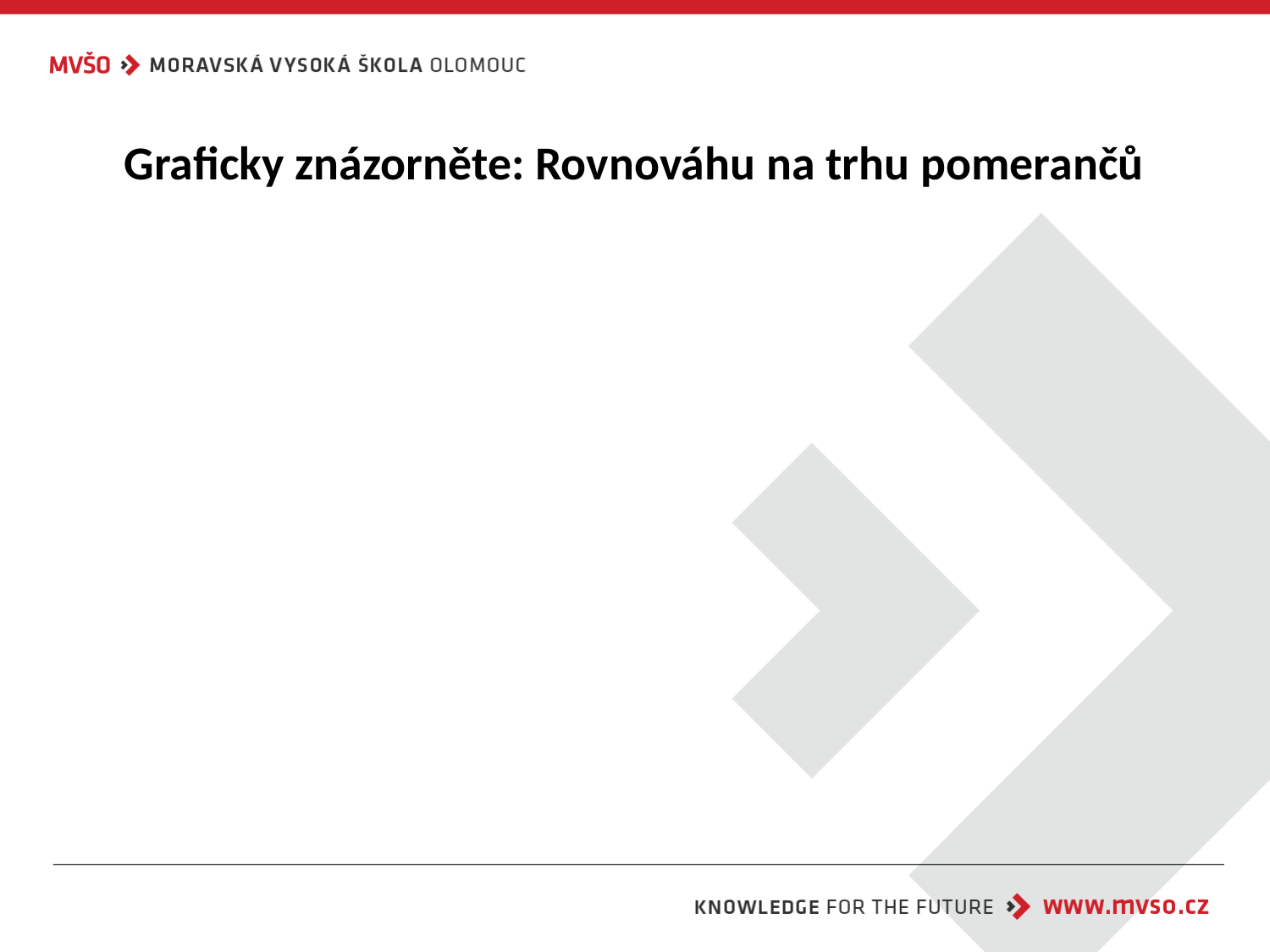

# Graficky znázorněte: Rovnováhu na trhu pomerančů